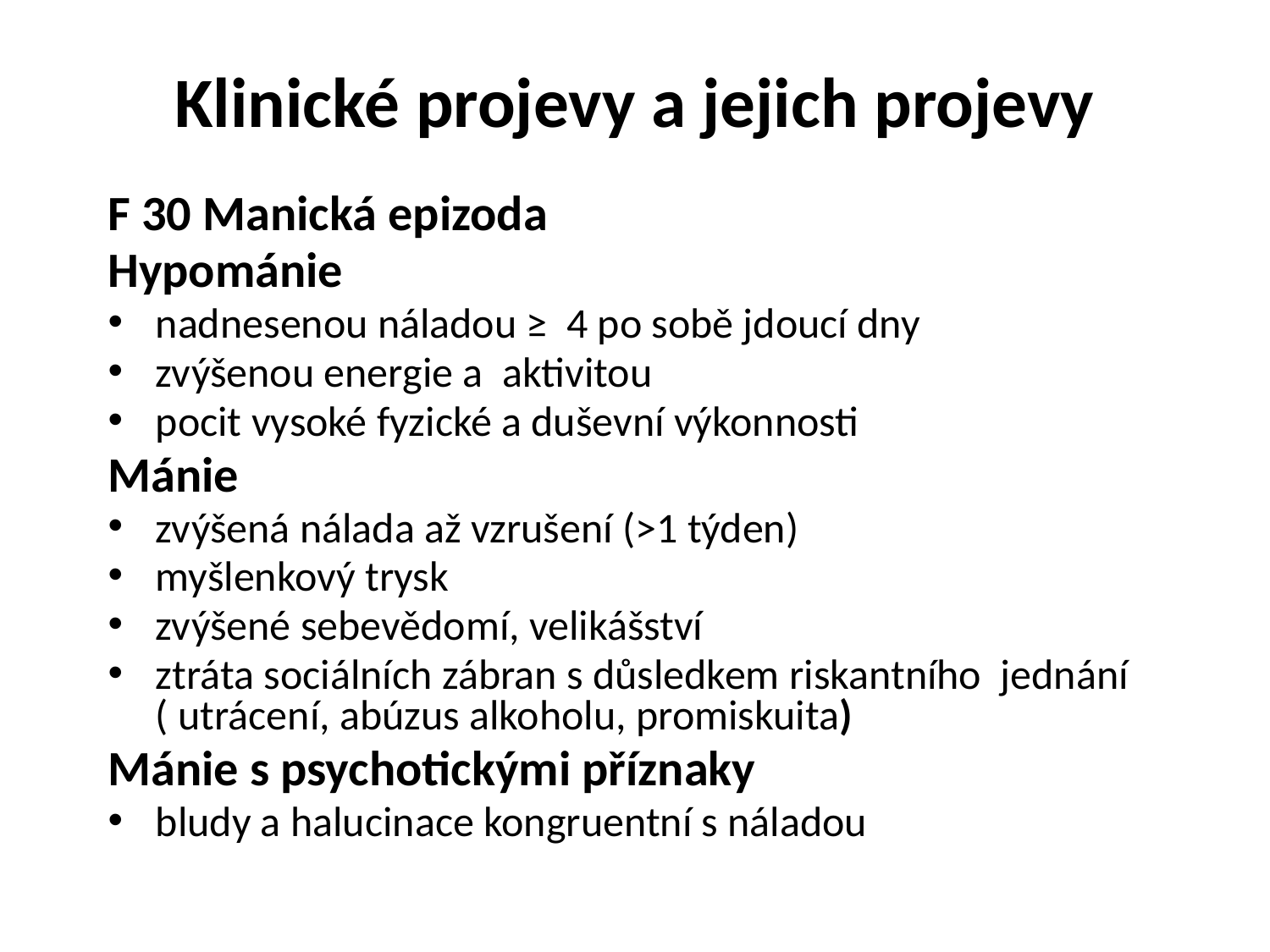

# Klinické projevy a jejich projevy
F 30 Manická epizoda
Hypománie
nadnesenou náladou ≥  4 po sobě jdoucí dny
zvýšenou energie a  aktivitou
pocit vysoké fyzické a duševní výkonnosti
Mánie
zvýšená nálada až vzrušení (>1 týden)
myšlenkový trysk
zvýšené sebevědomí, velikášství
ztráta sociálních zábran s důsledkem riskantního  jednání ( utrácení, abúzus alkoholu, promiskuita)
Mánie s psychotickými příznaky
bludy a halucinace kongruentní s náladou